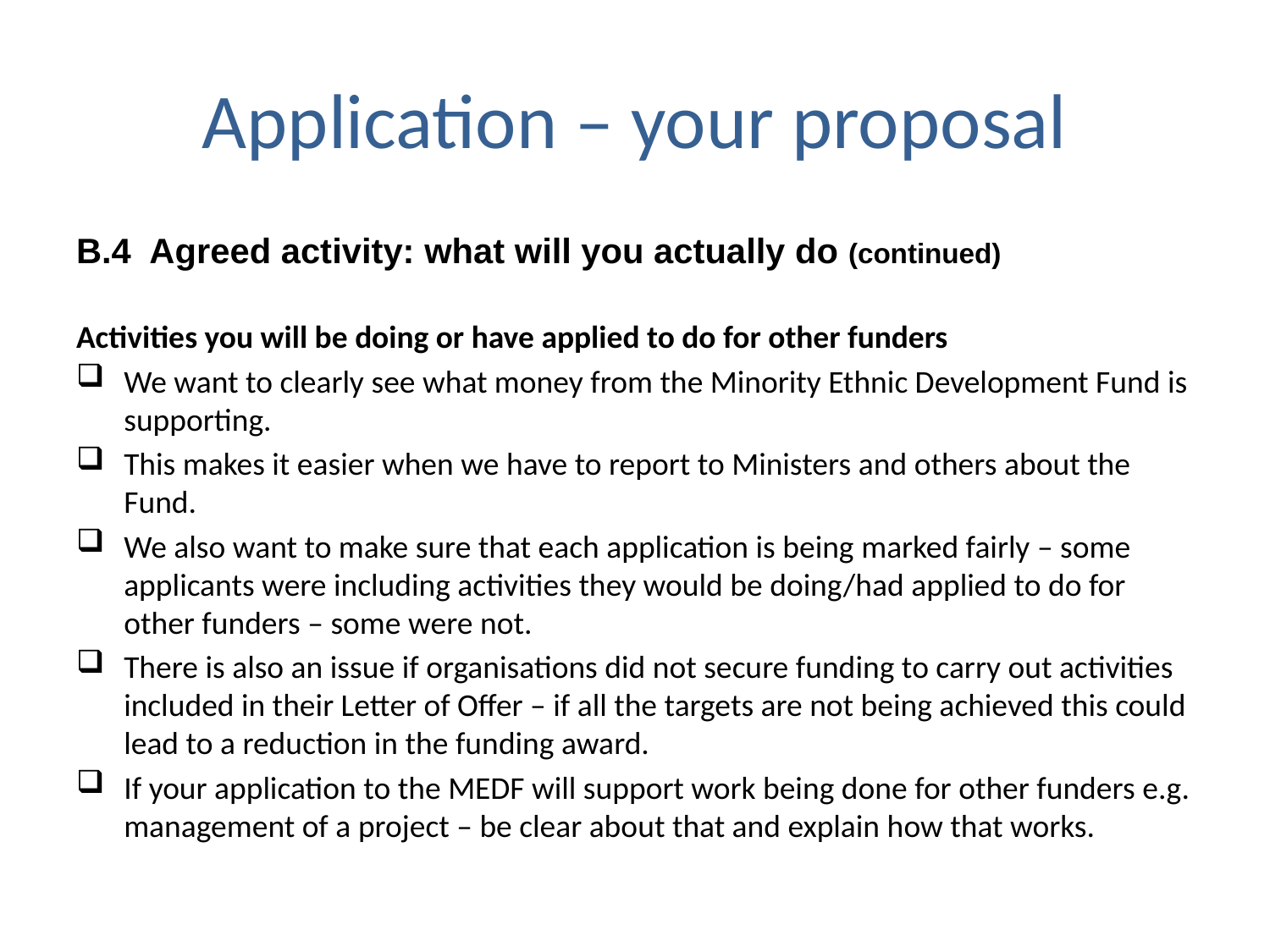

# Application – your proposal
B.4  Agreed activity: what will you actually do (continued)

Activities you will be doing or have applied to do for other funders
We want to clearly see what money from the Minority Ethnic Development Fund is supporting.
This makes it easier when we have to report to Ministers and others about the Fund.
We also want to make sure that each application is being marked fairly – some applicants were including activities they would be doing/had applied to do for other funders – some were not.
There is also an issue if organisations did not secure funding to carry out activities included in their Letter of Offer – if all the targets are not being achieved this could lead to a reduction in the funding award.
If your application to the MEDF will support work being done for other funders e.g. management of a project – be clear about that and explain how that works.